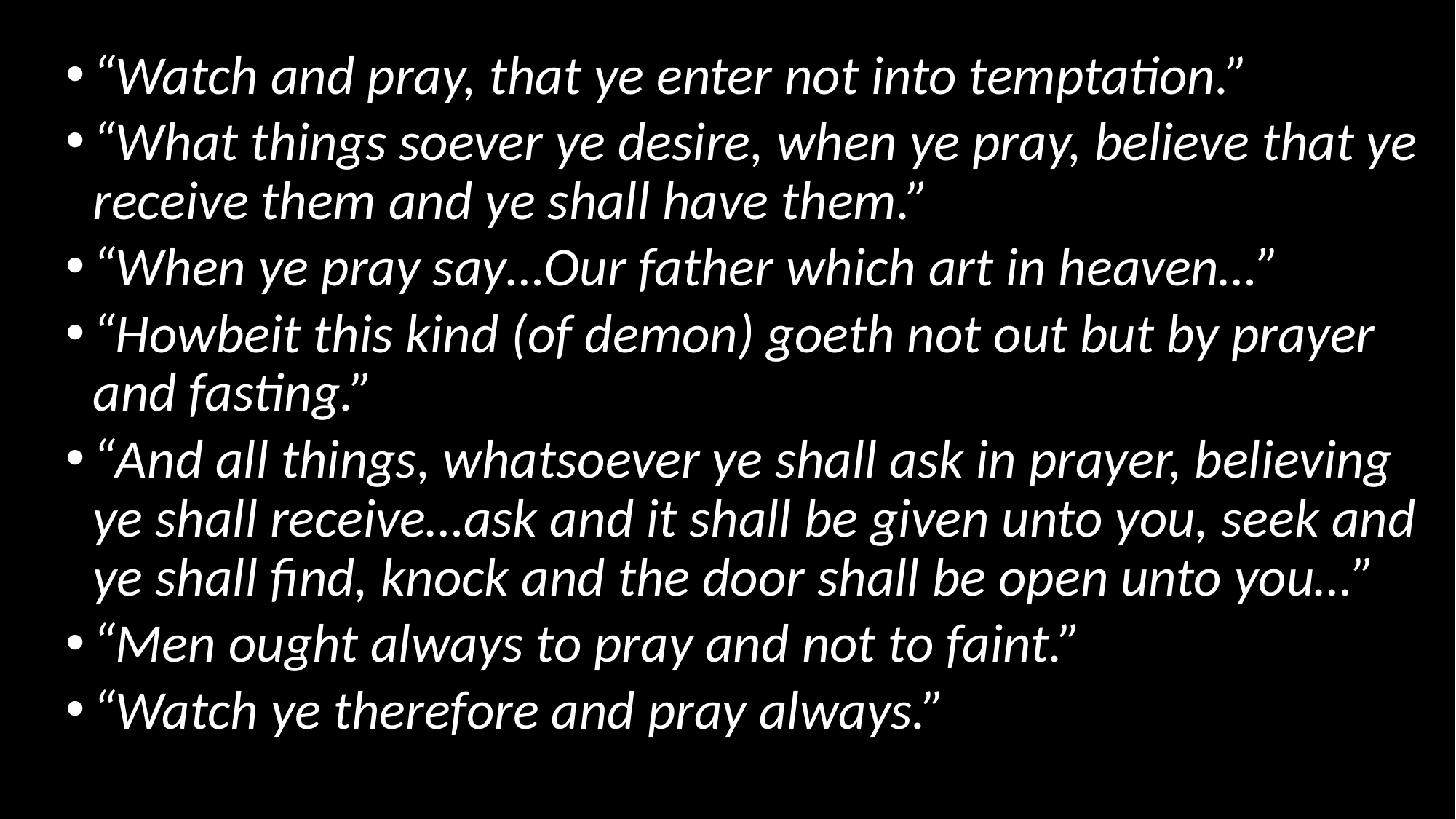

“Watch and pray, that ye enter not into temptation.”
“What things soever ye desire, when ye pray, believe that ye receive them and ye shall have them.”
“When ye pray say…Our father which art in heaven…”
“Howbeit this kind (of demon) goeth not out but by prayer and fasting.”
“And all things, whatsoever ye shall ask in prayer, believing ye shall receive…ask and it shall be given unto you, seek and ye shall find, knock and the door shall be open unto you…”
“Men ought always to pray and not to faint.”
“Watch ye therefore and pray always.”